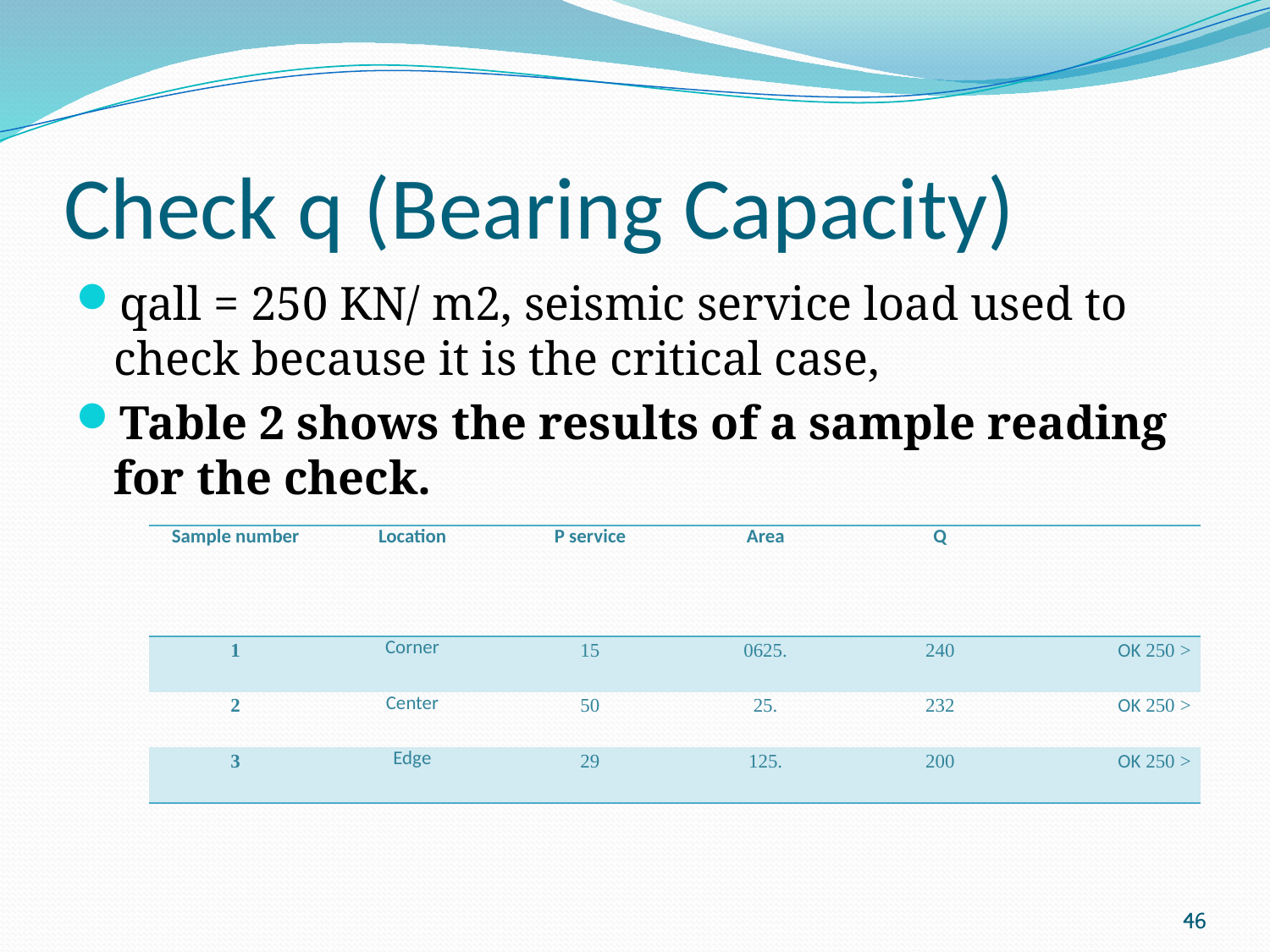

# Check q (Bearing Capacity)
qall = 250 KN/ m2, seismic service load used to check because it is the critical case,
Table 2 shows the results of a sample reading for the check.

| Sample number | Location | P service | Area | Q |  |
| --- | --- | --- | --- | --- | --- |
| 1 | Corner | 15 | .0625 | 240 | < 250 OK |
| 2 | Center | 50 | .25 | 232 | < 250 OK |
| 3 | Edge | 29 | .125 | 200 | < 250 OK |
46